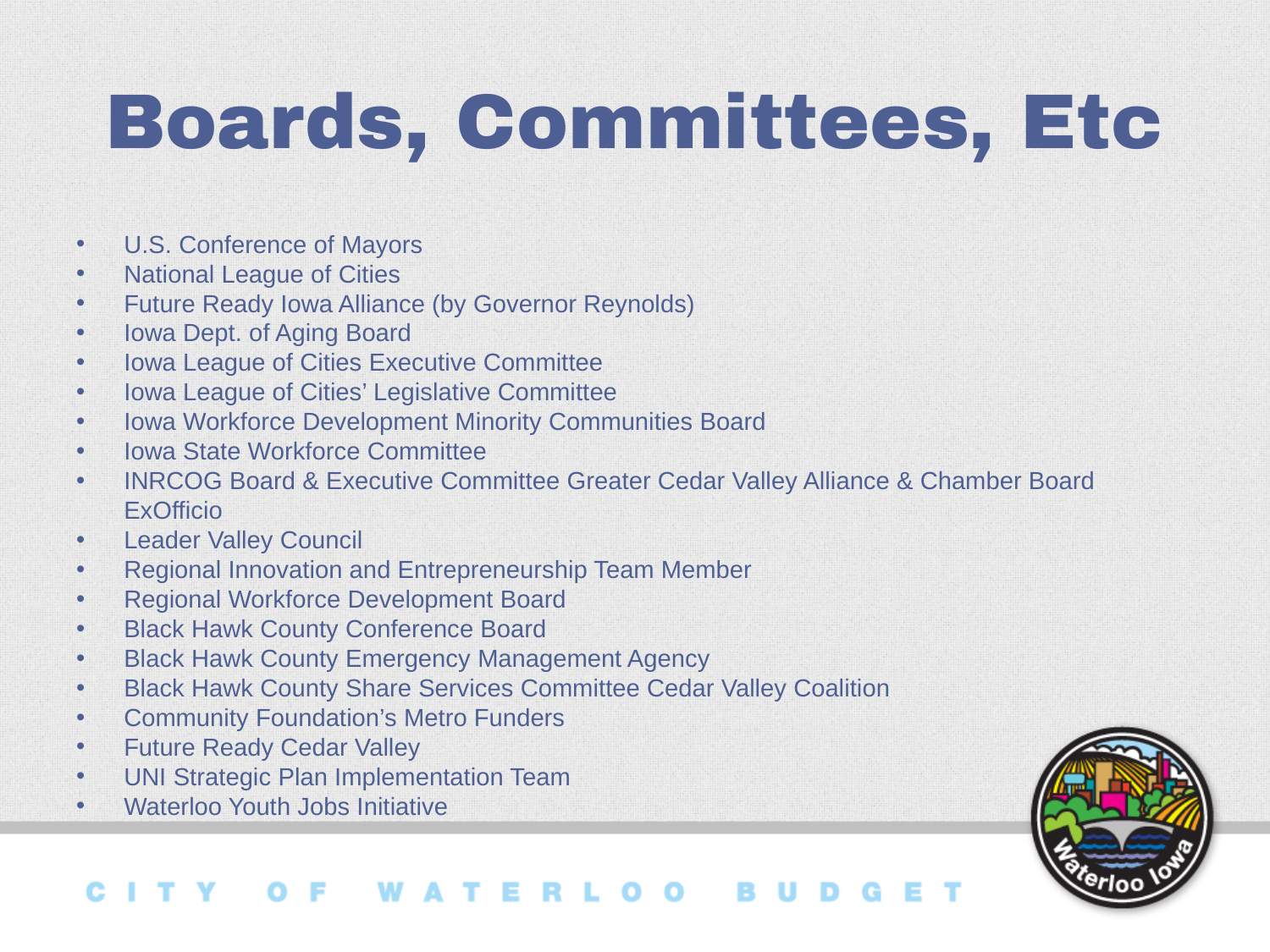

# Boards, Committees, Etc
U.S. Conference of Mayors
National League of Cities
Future Ready Iowa Alliance (by Governor Reynolds)
Iowa Dept. of Aging Board
Iowa League of Cities Executive Committee
Iowa League of Cities’ Legislative Committee
Iowa Workforce Development Minority Communities Board
Iowa State Workforce Committee
INRCOG Board & Executive Committee Greater Cedar Valley Alliance & Chamber Board ExOfficio
Leader Valley Council
Regional Innovation and Entrepreneurship Team Member
Regional Workforce Development Board
Black Hawk County Conference Board
Black Hawk County Emergency Management Agency
Black Hawk County Share Services Committee Cedar Valley Coalition
Community Foundation’s Metro Funders
Future Ready Cedar Valley
UNI Strategic Plan Implementation Team
Waterloo Youth Jobs Initiative